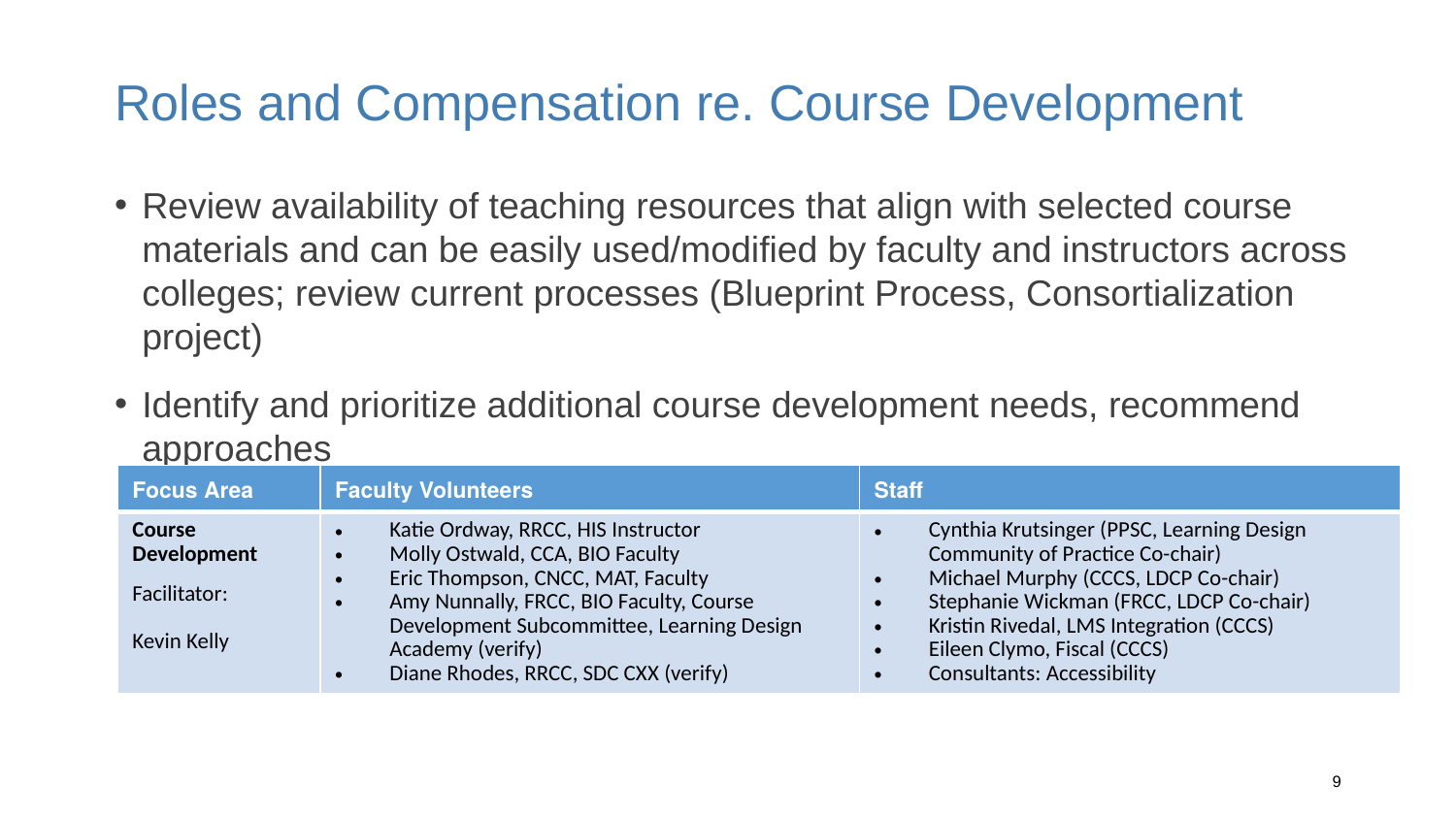

# Roles and Compensation re. Course Development
Review availability of teaching resources that align with selected course materials and can be easily used/modified by faculty and instructors across colleges; review current processes (Blueprint Process, Consortialization project)
Identify and prioritize additional course development needs, recommend approaches

| Focus Area | Faculty Volunteers | Staff |
| --- | --- | --- |
| Course Development Facilitator: Kevin Kelly | Katie Ordway, RRCC, HIS Instructor Molly Ostwald, CCA, BIO Faculty Eric Thompson, CNCC, MAT, Faculty Amy Nunnally, FRCC, BIO Faculty, Course Development Subcommittee, Learning Design Academy (verify) Diane Rhodes, RRCC, SDC CXX (verify) | Cynthia Krutsinger (PPSC, Learning Design Community of Practice Co-chair) Michael Murphy (CCCS, LDCP Co-chair) Stephanie Wickman (FRCC, LDCP Co-chair) Kristin Rivedal, LMS Integration (CCCS) Eileen Clymo, Fiscal (CCCS) Consultants: Accessibility |
9